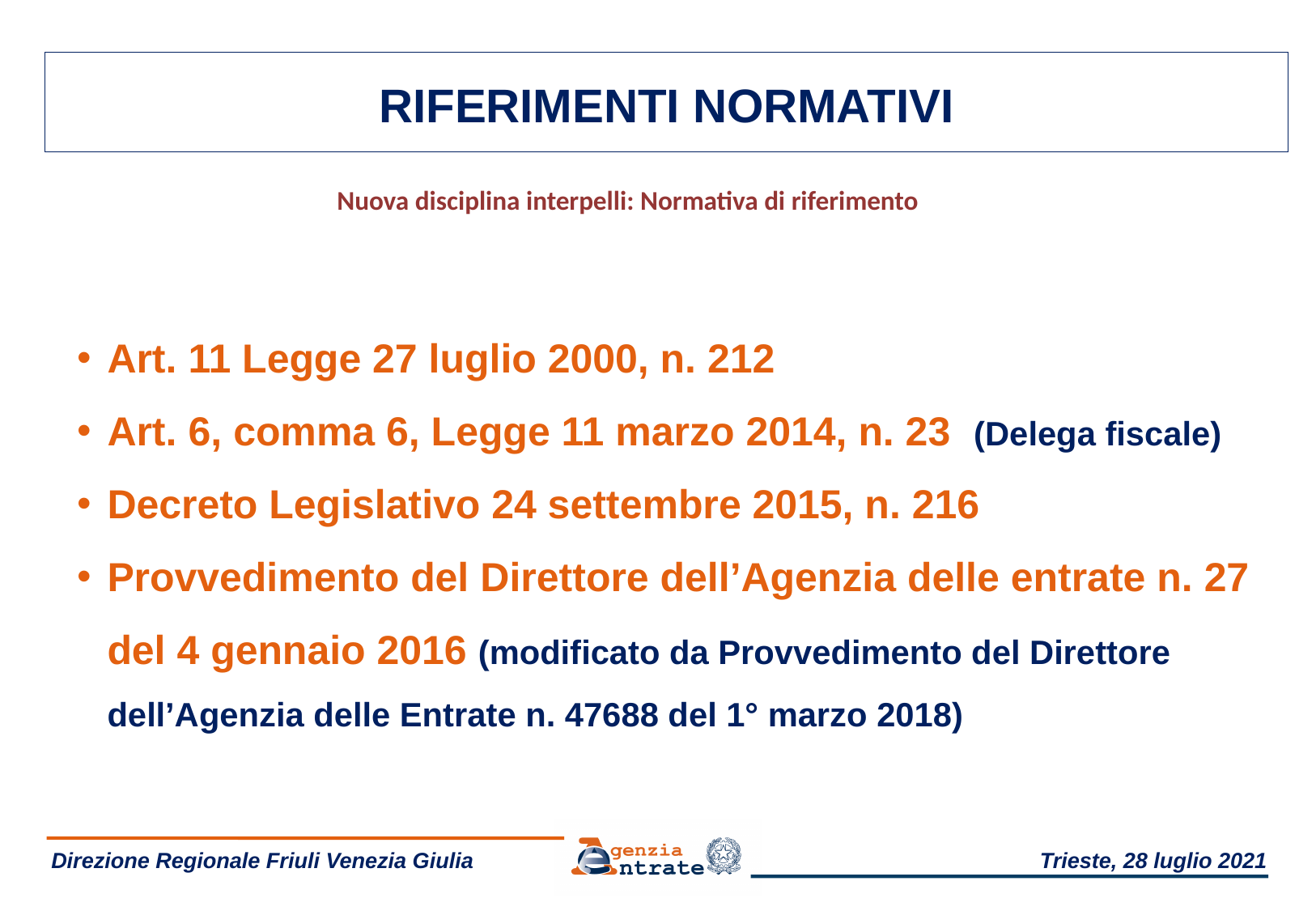

RIFERIMENTI NORMATIVI
Nuova disciplina interpelli: Normativa di riferimento
Art. 11 Legge 27 luglio 2000, n. 212
Art. 6, comma 6, Legge 11 marzo 2014, n. 23  (Delega fiscale)
Decreto Legislativo 24 settembre 2015, n. 216
Provvedimento del Direttore dell’Agenzia delle entrate n. 27 del 4 gennaio 2016 (modificato da Provvedimento del Direttore dell’Agenzia delle Entrate n. 47688 del 1° marzo 2018)

 Direzione Regionale Friuli Venezia Giulia
Trieste, 28 luglio 2021